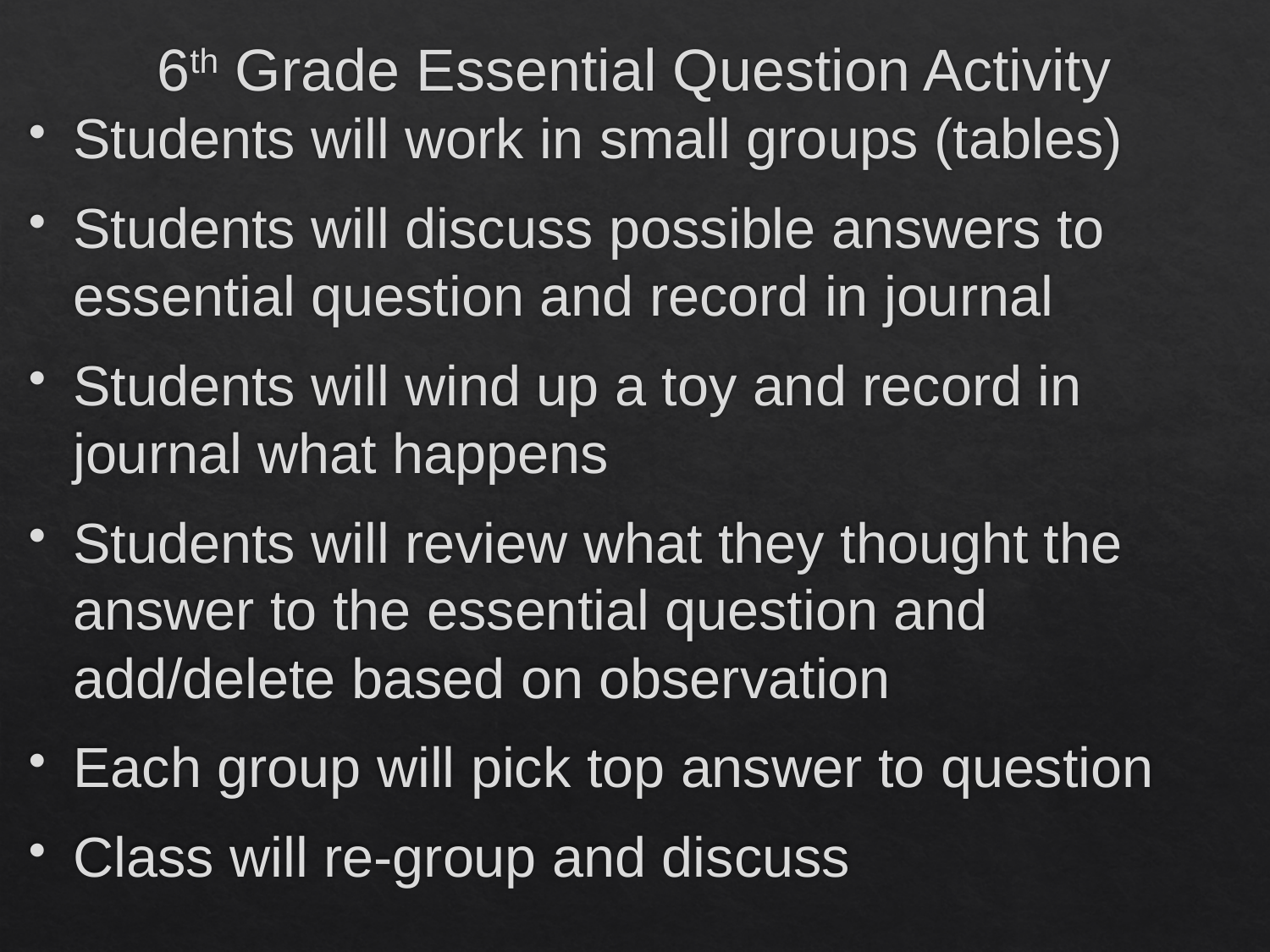

# 6th Grade Essential Question Activity
Students will work in small groups (tables)
Students will discuss possible answers to essential question and record in journal
Students will wind up a toy and record in journal what happens
Students will review what they thought the answer to the essential question and add/delete based on observation
Each group will pick top answer to question
Class will re-group and discuss